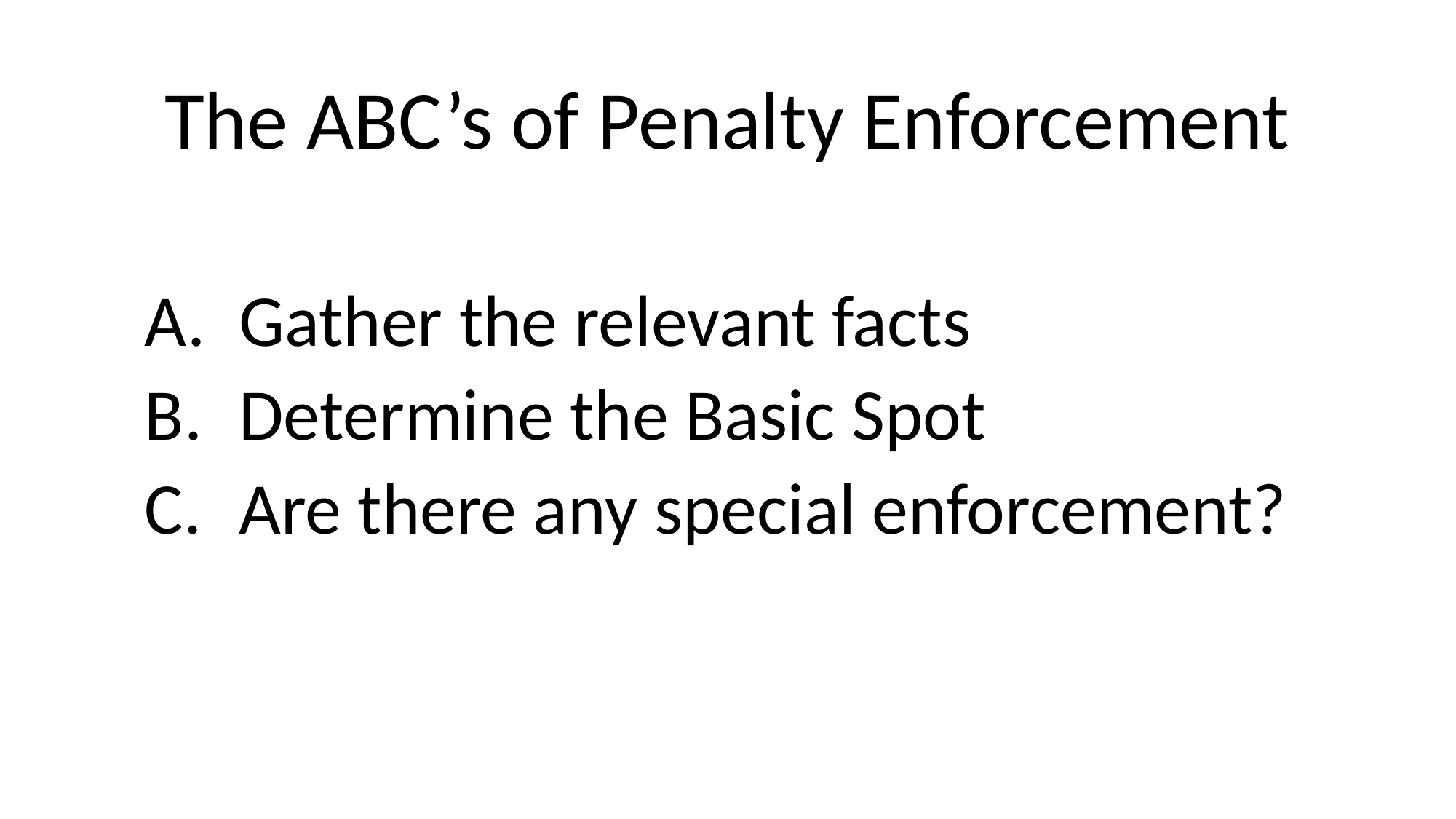

# The ABC’s of Penalty Enforcement
  Gather the relevant facts
  Determine the Basic Spot
  Are there any special enforcement?